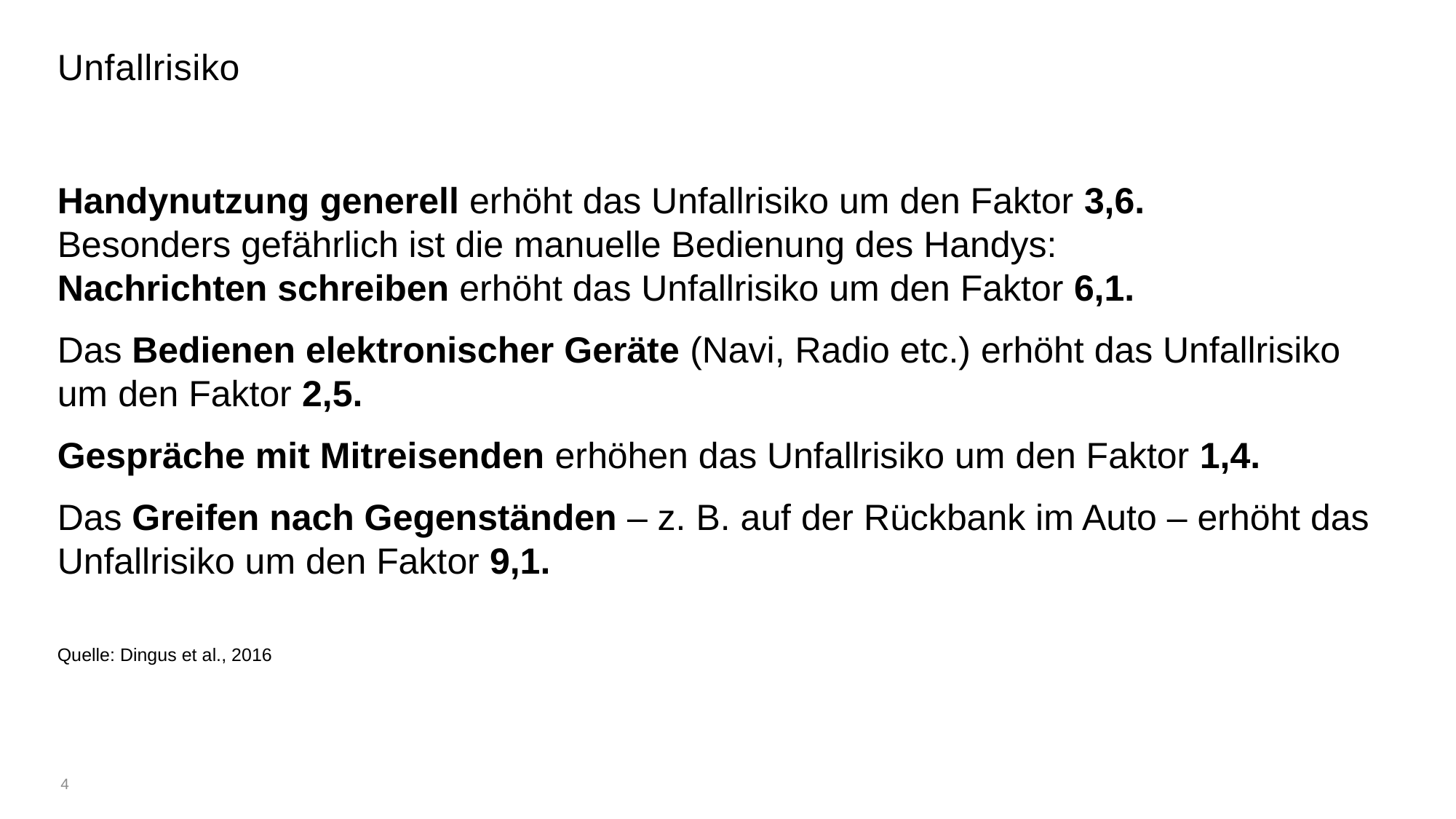

# Unfallrisiko
Handynutzung generell erhöht das Unfallrisiko um den Faktor 3,6.
Besonders gefährlich ist die manuelle Bedienung des Handys:
Nachrichten schreiben erhöht das Unfallrisiko um den Faktor 6,1.
Das Bedienen elektronischer Geräte (Navi, Radio etc.) erhöht das Unfallrisiko um den Faktor 2,5.
Gespräche mit Mitreisenden erhöhen das Unfallrisiko um den Faktor 1,4.
Das Greifen nach Gegenständen – z. B. auf der Rückbank im Auto – erhöht das Unfallrisiko um den Faktor 9,1.
Quelle: Dingus et al., 2016
4